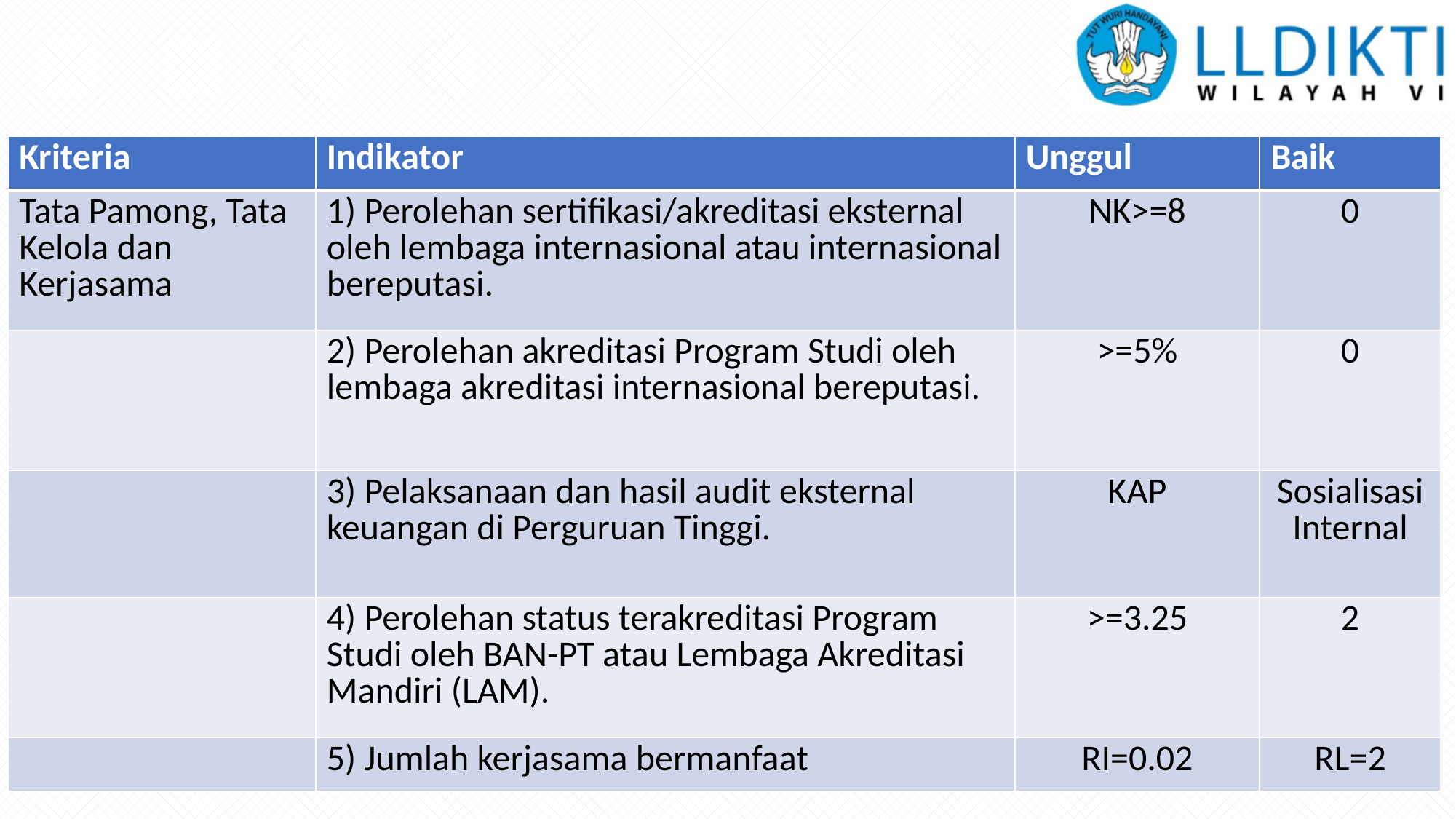

#
| Kriteria | Indikator | Unggul | Baik |
| --- | --- | --- | --- |
| Tata Pamong, Tata Kelola dan Kerjasama | 1) Perolehan sertifikasi/akreditasi eksternal oleh lembaga internasional atau internasional bereputasi. | NK>=8 | 0 |
|  | 2) Perolehan akreditasi Program Studi oleh lembaga akreditasi internasional bereputasi. | >=5% | 0 |
|  | 3) Pelaksanaan dan hasil audit eksternal keuangan di Perguruan Tinggi. | KAP | Sosialisasi Internal |
|  | 4) Perolehan status terakreditasi Program Studi oleh BAN-PT atau Lembaga Akreditasi Mandiri (LAM). | >=3.25 | 2 |
|  | 5) Jumlah kerjasama bermanfaat | RI=0.02 | RL=2 |